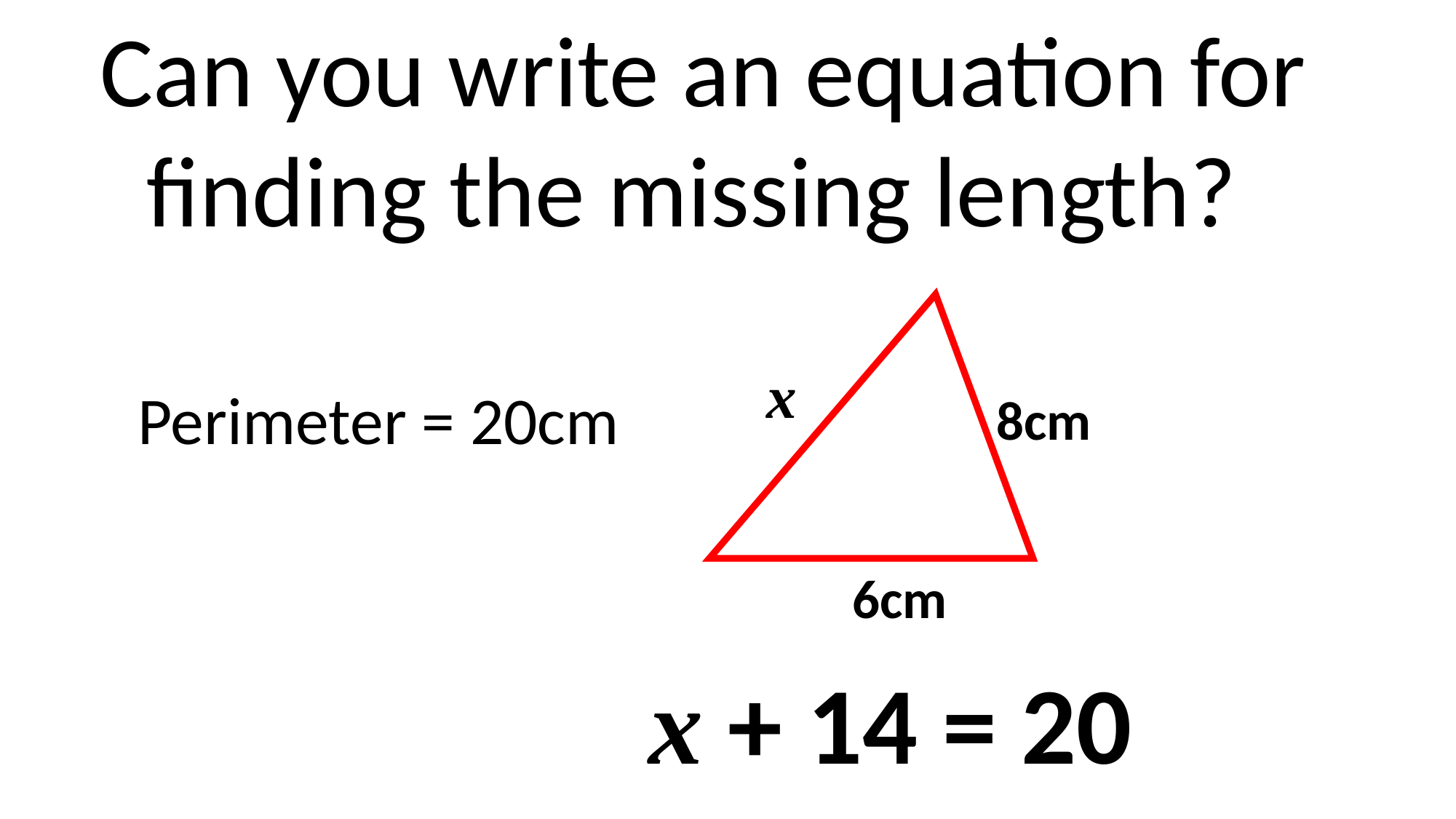

Can you write an equation for finding the missing length?

x
Perimeter = 20cm
8cm
6cm
x + 14 = 20